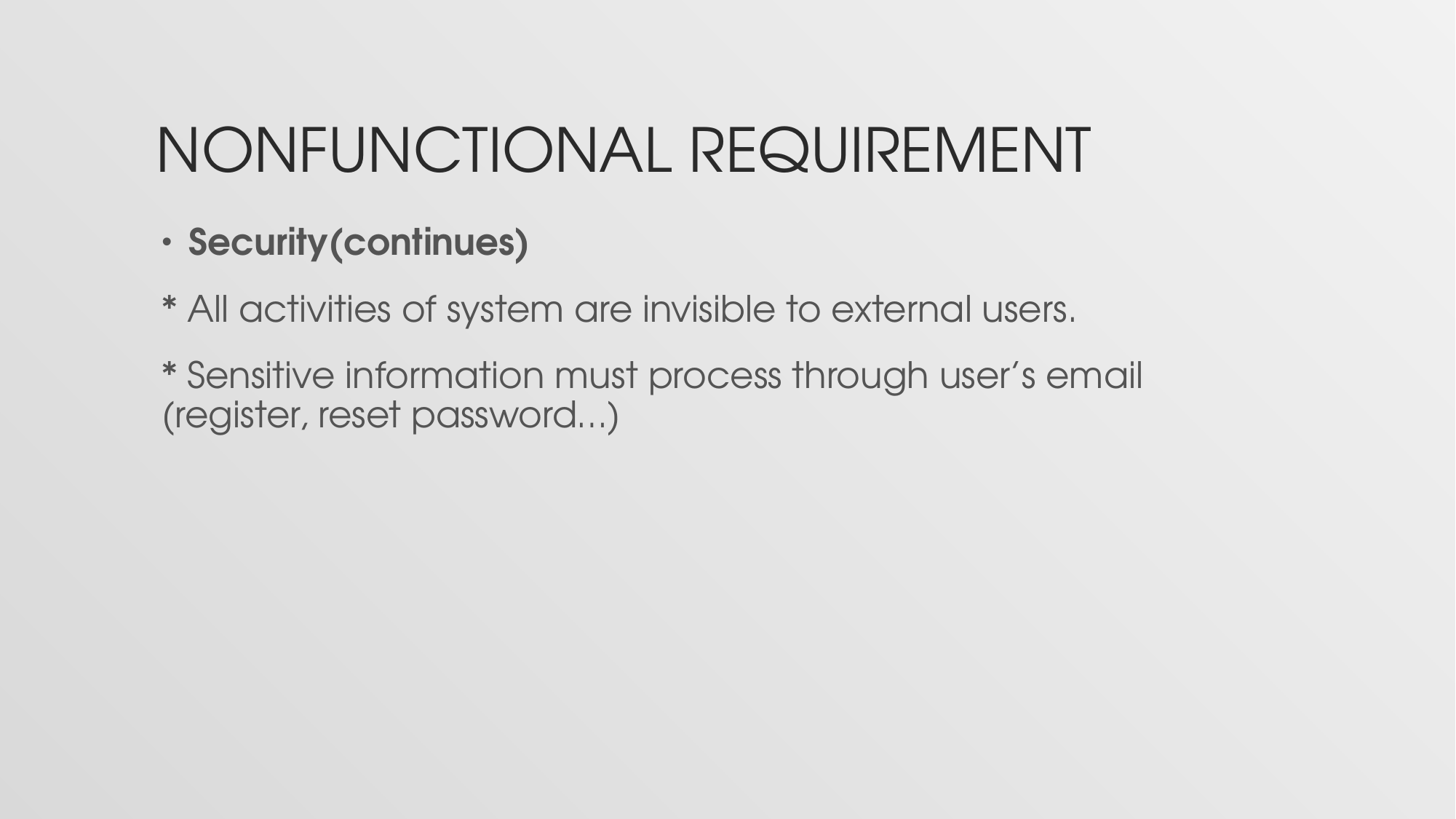

# NONFUNCTIONAL REQUIREMENT
Security(continues)
* All activities of system are invisible to external users.
* Sensitive information must process through user’s email (register, reset password…)